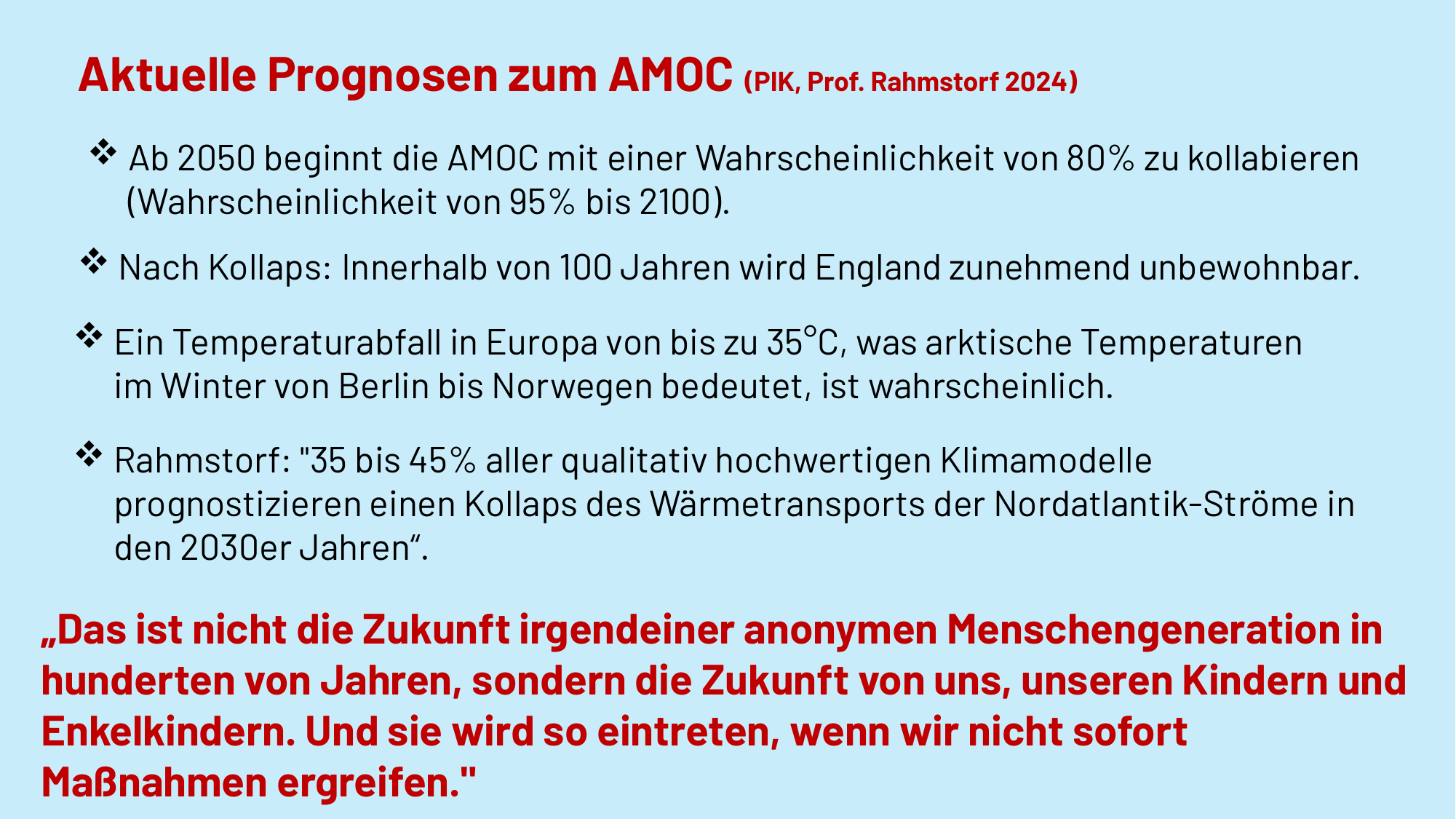

Aktuelle Prognosen zum AMOC (PIK, Prof. Rahmstorf 2024)
Ab 2050 beginnt die AMOC mit einer Wahrscheinlichkeit von 80% zu kollabieren (Wahrscheinlichkeit von 95% bis 2100).
Nach Kollaps: Innerhalb von 100 Jahren wird England zunehmend unbewohnbar.
Ein Temperaturabfall in Europa von bis zu 35°C, was arktische Temperaturen im Winter von Berlin bis Norwegen bedeutet, ist wahrscheinlich.
Rahmstorf: "35 bis 45% aller qualitativ hochwertigen Klimamodelle prognostizieren einen Kollaps des Wärmetransports der Nordatlantik-Ströme in den 2030er Jahren“.
„Das ist nicht die Zukunft irgendeiner anonymen Menschengeneration in hunderten von Jahren, sondern die Zukunft von uns, unseren Kindern und Enkelkindern. Und sie wird so eintreten, wenn wir nicht sofort Maßnahmen ergreifen."